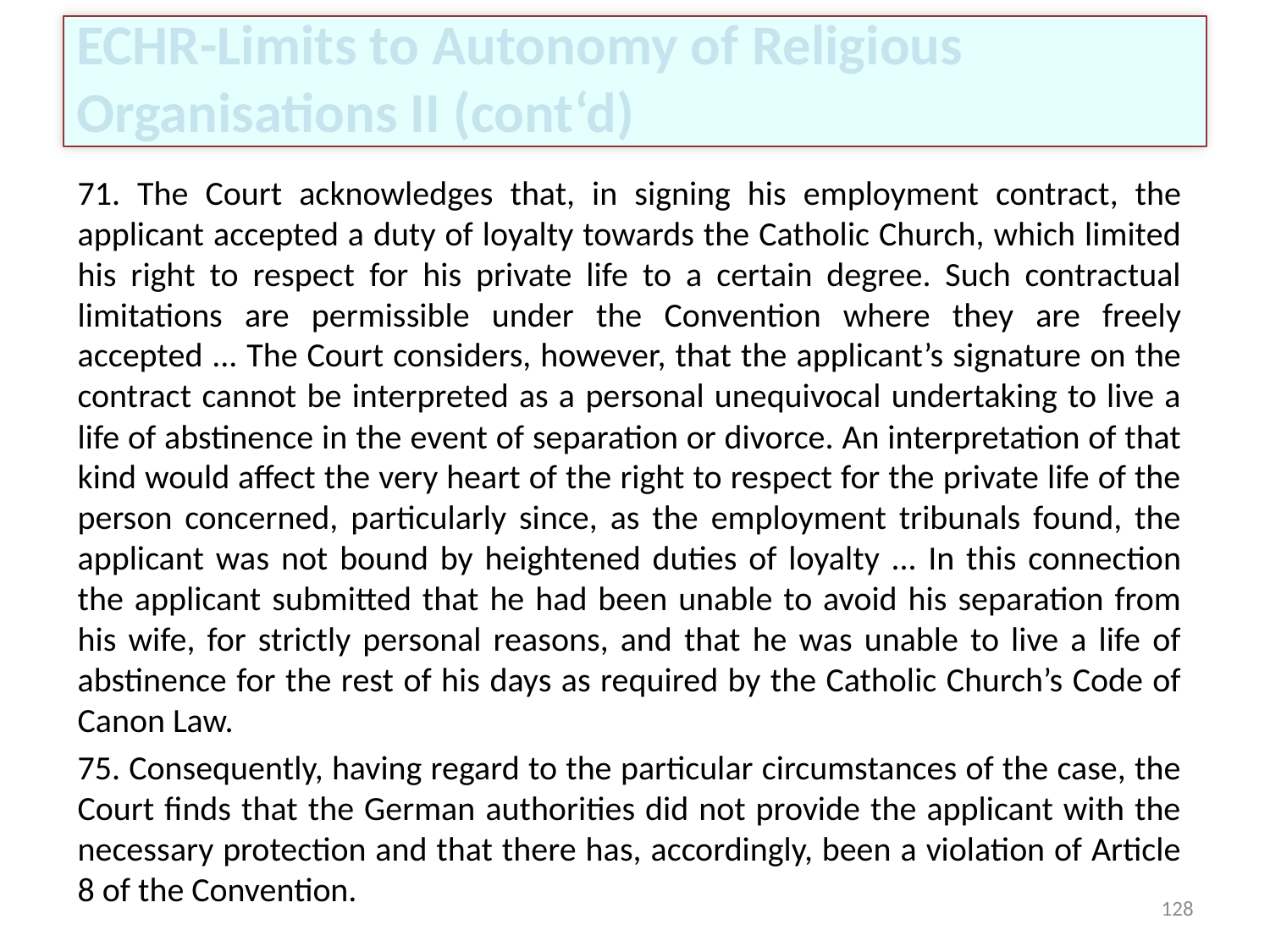

# ECHR-Limits to Autonomy of Religious Organisations II (cont‘d)
71. The Court acknowledges that, in signing his employment contract, the applicant accepted a duty of loyalty towards the Catholic Church, which limited his right to respect for his private life to a certain degree. Such contractual limitations are permissible under the Convention where they are freely accepted ... The Court considers, however, that the applicant’s signature on the contract cannot be interpreted as a personal unequivocal undertaking to live a life of abstinence in the event of separation or divorce. An interpretation of that kind would affect the very heart of the right to respect for the private life of the person concerned, particularly since, as the employment tribunals found, the applicant was not bound by heightened duties of loyalty ... In this connection the applicant submitted that he had been unable to avoid his separation from his wife, for strictly personal reasons, and that he was unable to live a life of abstinence for the rest of his days as required by the Catholic Church’s Code of Canon Law.
75. Consequently, having regard to the particular circumstances of the case, the Court finds that the German authorities did not provide the applicant with the necessary protection and that there has, accordingly, been a violation of Article 8 of the Convention.
128